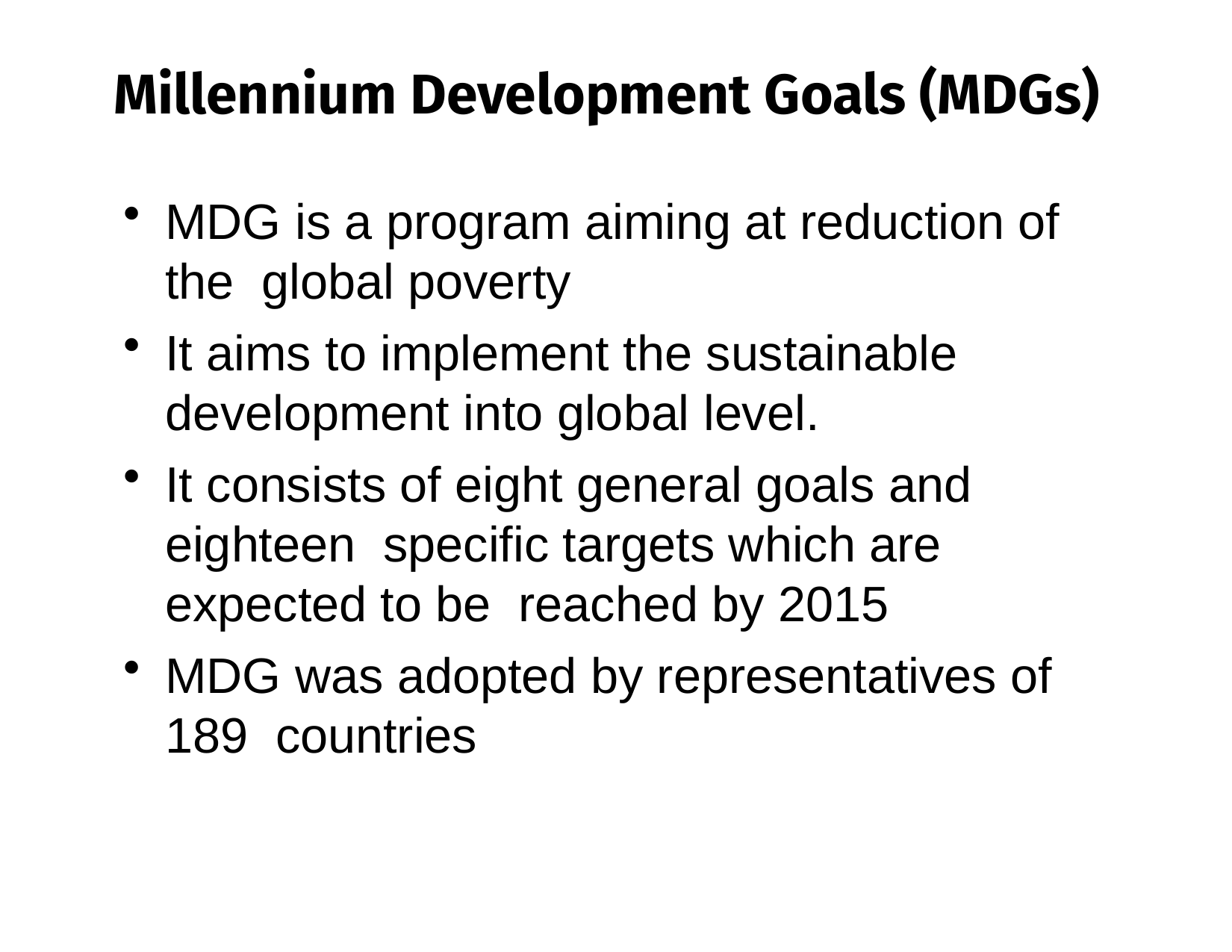

# Millennium Development Goals (MDGs)
MDG is a program aiming at reduction of the  global poverty
It aims to implement the sustainable  development into global level.
It consists of eight general goals and eighteen  specific targets which are expected to be  reached by 2015
MDG was adopted by representatives of 189  countries